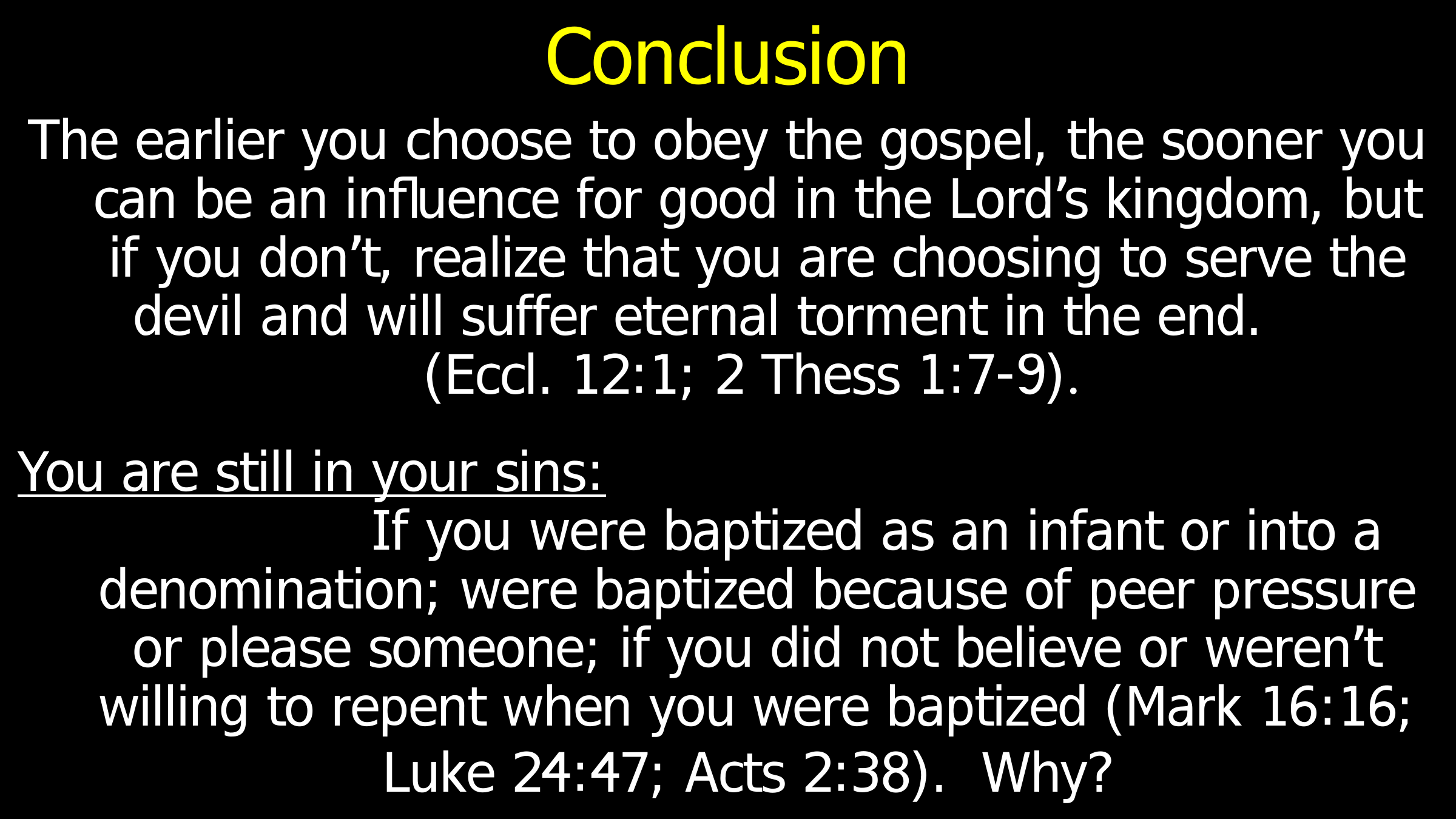

# Conclusion
The earlier you choose to obey the gospel, the sooner you can be an influence for good in the Lord’s kingdom, but if you don’t, realize that you are choosing to serve the devil and will suffer eternal torment in the end.        (Eccl. 12:1; 2 Thess 1:7-9).

You are still in your sins:                                                                If you were baptized as an infant or into a denomination; were baptized because of peer pressure or please someone; if you did not believe or weren’t willing to repent when you were baptized (Mark 16:16; Luke 24:47; Acts 2:38).  Why?